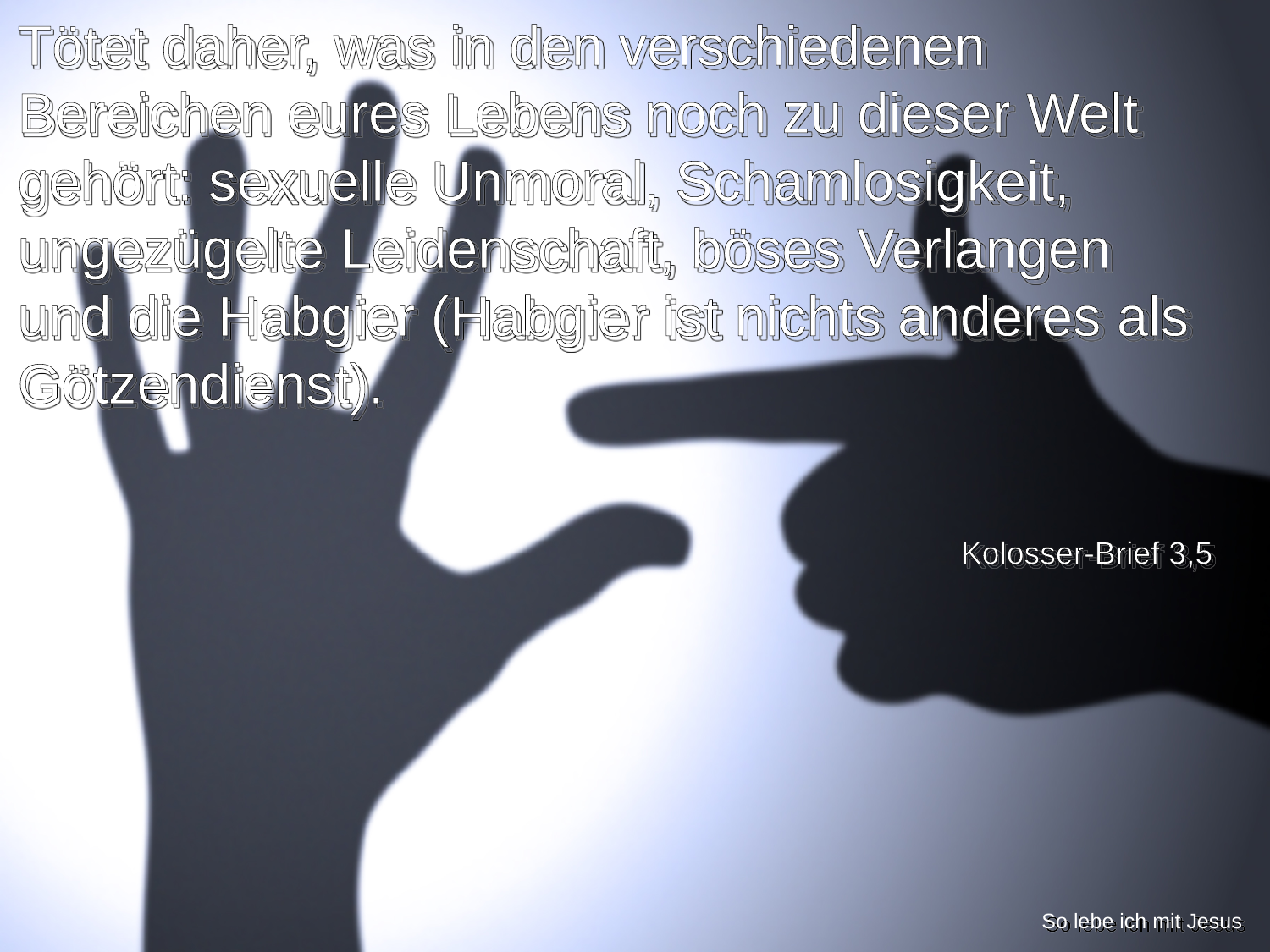

Tötet daher, was in den verschiedenen Bereichen eures Lebens noch zu dieser Welt gehört: sexuelle Unmoral, Schamlosigkeit, ungezügelte Leidenschaft, böses Verlangen und die Habgier (Habgier ist nichts anderes als Götzendienst).
Kolosser-Brief 3,5
So lebe ich mit Jesus